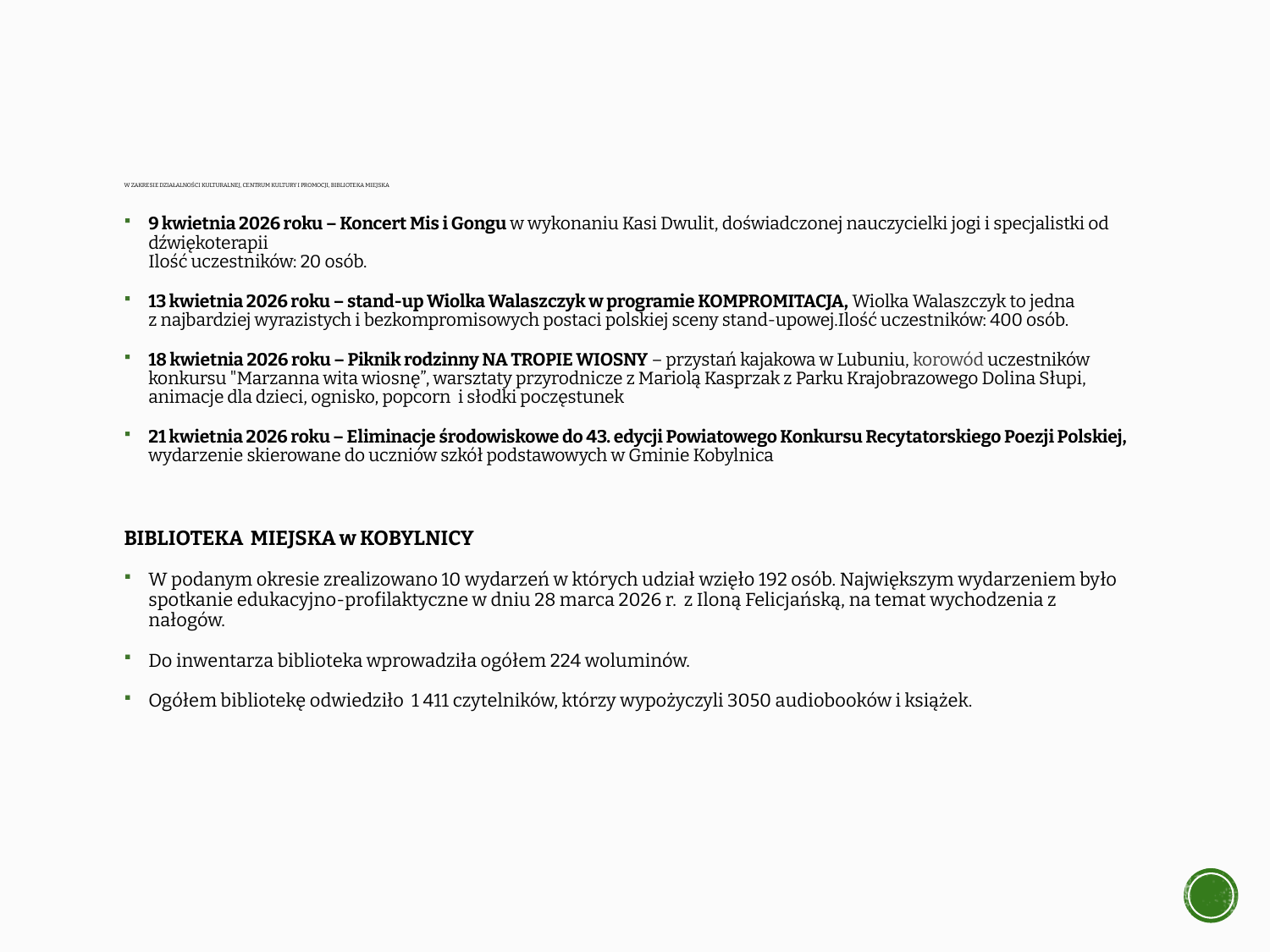

# w zakresie działalności kulturalnej, Centrum kultury i promocji, biblioteka miejska
9 kwietnia 2026 roku – Koncert Mis i Gongu w wykonaniu Kasi Dwulit, doświadczonej nauczycielki jogi i specjalistki od dźwiękoterapii
Ilość uczestników: 20 osób.
13 kwietnia 2026 roku – stand-up Wiolka Walaszczyk w programie KOMPROMITACJA, Wiolka Walaszczyk to jedna z najbardziej wyrazistych i bezkompromisowych postaci polskiej sceny stand-upowej.Ilość uczestników: 400 osób.
18 kwietnia 2026 roku – Piknik rodzinny NA TROPIE WIOSNY – przystań kajakowa w Lubuniu, korowód uczestników konkursu "Marzanna wita wiosnę”, warsztaty przyrodnicze z Mariolą Kasprzak z Parku Krajobrazowego Dolina Słupi, animacje dla dzieci, ognisko, popcorn  i słodki poczęstunek
21 kwietnia 2026 roku – Eliminacje środowiskowe do 43. edycji Powiatowego Konkursu Recytatorskiego Poezji Polskiej, wydarzenie skierowane do uczniów szkół podstawowych w Gminie Kobylnica

BIBLIOTEKA  MIEJSKA w KOBYLNICY
W podanym okresie zrealizowano 10 wydarzeń w których udział wzięło 192 osób. Największym wydarzeniem było spotkanie edukacyjno-profilaktyczne w dniu 28 marca 2026 r.  z Iloną Felicjańską, na temat wychodzenia z nałogów.
Do inwentarza biblioteka wprowadziła ogółem 224 woluminów.
Ogółem bibliotekę odwiedziło  1 411 czytelników, którzy wypożyczyli 3050 audiobooków i książek.